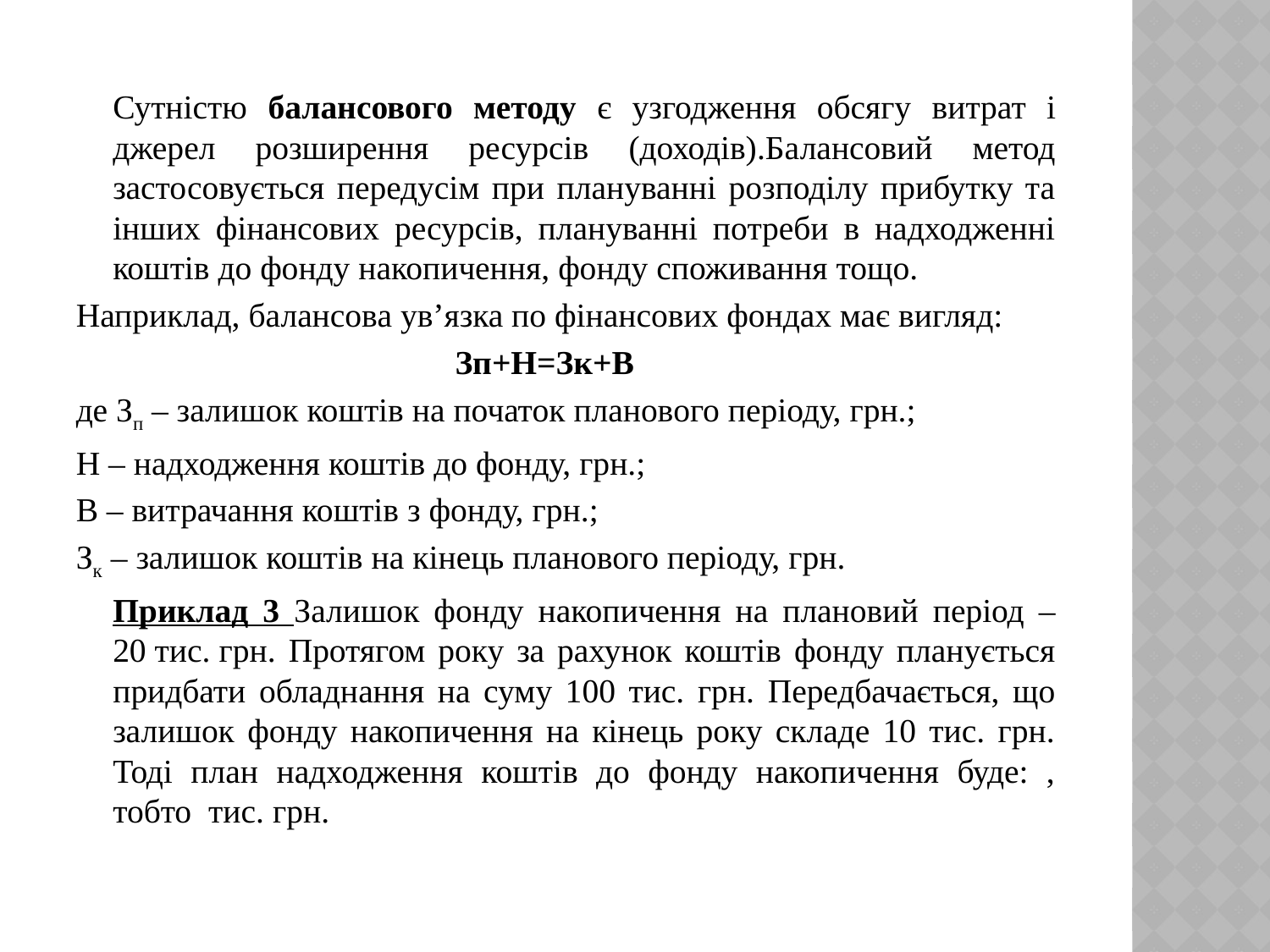

Сутністю балансового методу є узгодження обсягу витрат і джерел розширення ресурсів (доходів).Балансовий метод застосовується передусім при плануванні розподілу прибутку та інших фінансових ресурсів, плануванні потреби в надходженні коштів до фонду накопичення, фонду споживання тощо.
Наприклад, балансова ув’язка по фінансових фондах має вигляд:
			Зп+Н=Зк+В
де Зп – залишок коштів на початок планового періоду, грн.;
Н – надходження коштів до фонду, грн.;
В – витрачання коштів з фонду, грн.;
Зк – залишок коштів на кінець планового періоду, грн.
 		Приклад 3 Залишок фонду накопичення на плановий період – 20 тис. грн. Протягом року за рахунок коштів фонду планується придбати обладнання на суму 100 тис. грн. Передбачається, що залишок фонду накопичення на кінець року складе 10 тис. грн. Тоді план надходження коштів до фонду накопичення буде: , тобто  тис. грн.